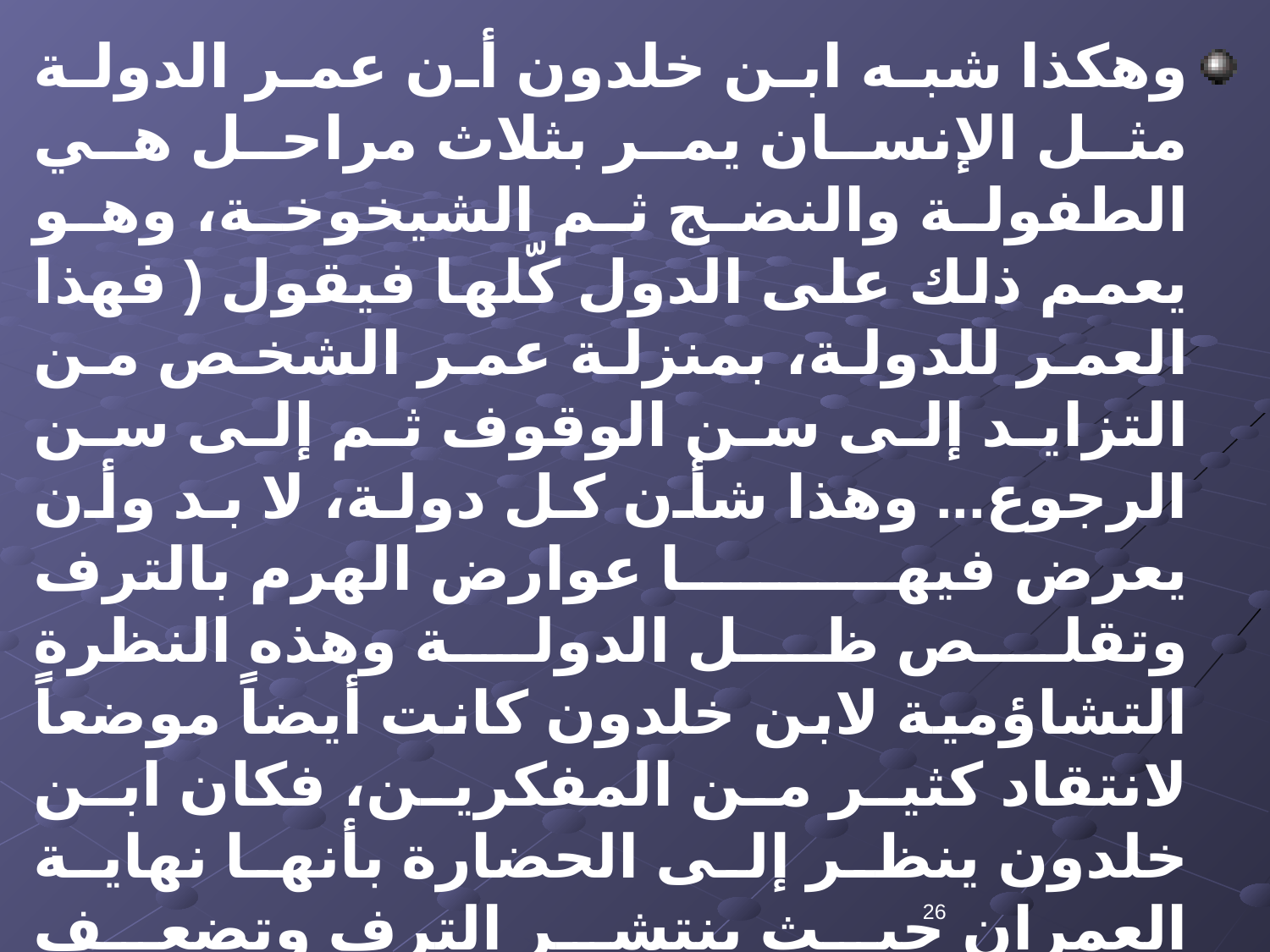

وهكذا شبه ابن خلدون أن عمر الدولة مثل الإنسان يمر بثلاث مراحل هي الطفولة والنضج ثم الشيخوخة، وهو يعمم ذلك على الدول كّلها فيقول ( فهذا العمر للدولة، بمنزلة عمر الشخص من التزايد إلى سن الوقوف ثم إلى سن الرجوع... وهذا شأن كل دولة، لا بد وأن يعرض فيها عوارض الهرم بالترف وتقلص ظل الدولة وهذه النظرة التشاؤمية لابن خلدون كانت أيضاً موضعاً لانتقاد كثير من المفكرين، فكان ابن خلدون ينظر إلى الحضارة بأنها نهاية العمران حيث ينتشر الترف وتضعف العصبية، فقد عاش ابن خلدون في المرحلة التي شهدت انهيار الدولة العباسية وظهور الدولة العثمانية وهي من أسوأ القرون التي مر بها الإسلام من الناحية السياسية

26